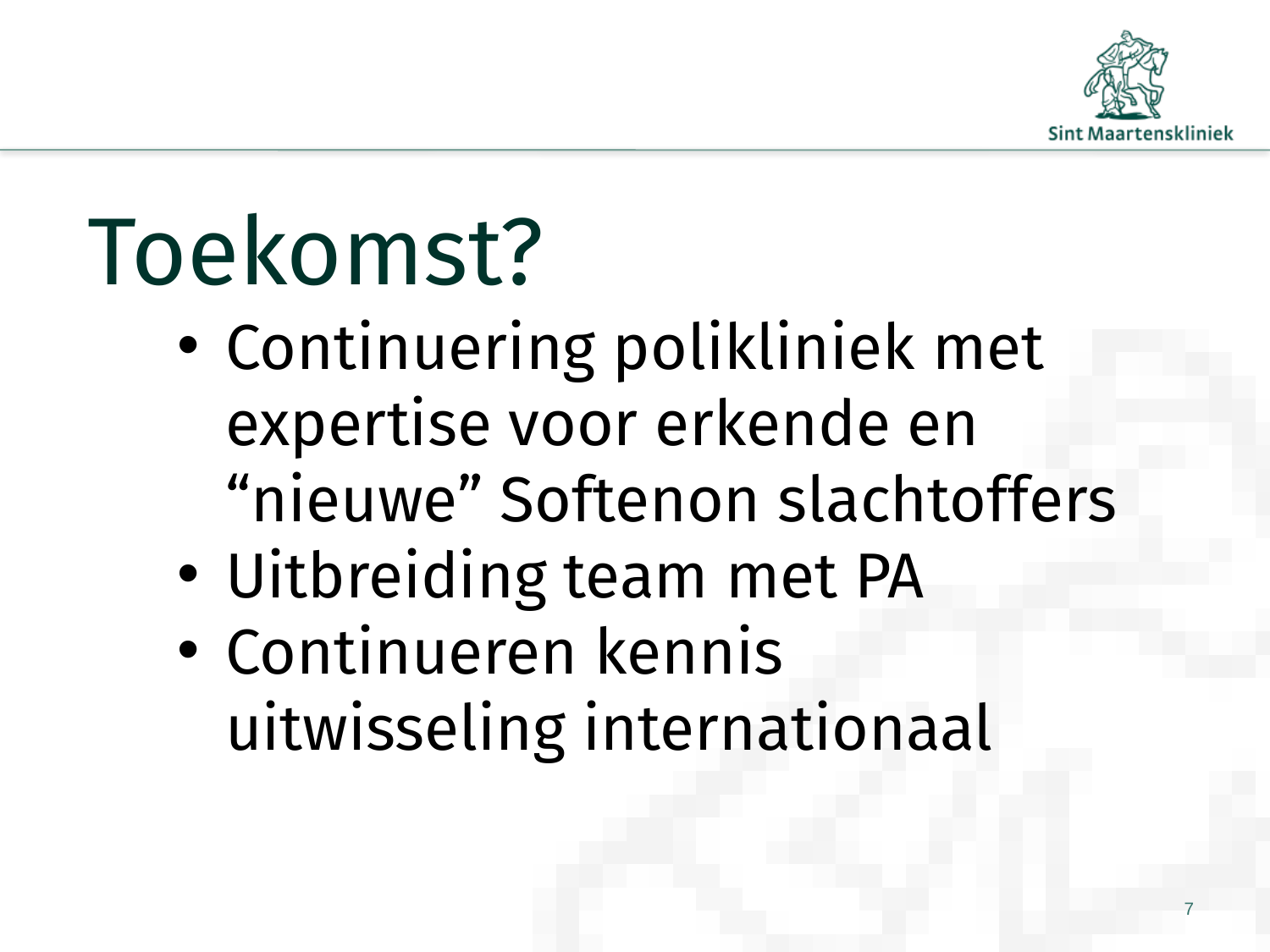

# Toekomst?
Continuering polikliniek met expertise voor erkende en “nieuwe” Softenon slachtoffers
Uitbreiding team met PA
Continueren kennis uitwisseling internationaal
7